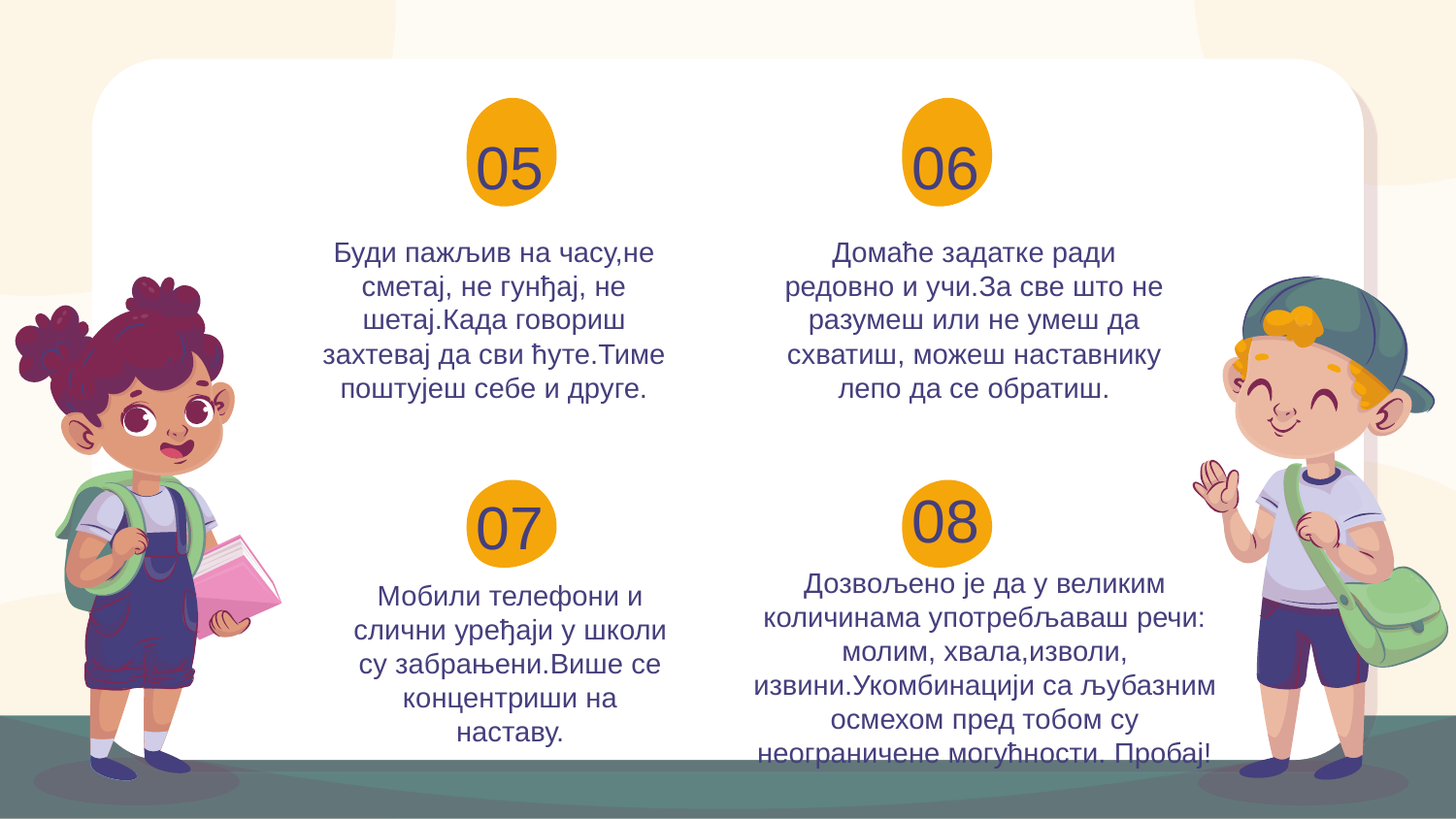

05
06

Буди пажљив на часу,не сметај, не гунђај, не шетај.Када говориш захтевај да сви ћуте.Тиме поштујеш себе и друге.
Домаће задатке ради редовно и учи.За све што не разумеш или не умеш да схватиш, можеш наставнику лепо да се обратиш.

07

08
Дозвољено је да у великим количинама употребљаваш речи: молим, хвала,изволи, извини.Укомбинацији са љубазним осмехом пред тобом су неограничене могућности. Пробај!
Мобили телефони и слични уређаји у школи су забрањени.Више се концентриши на наставу.